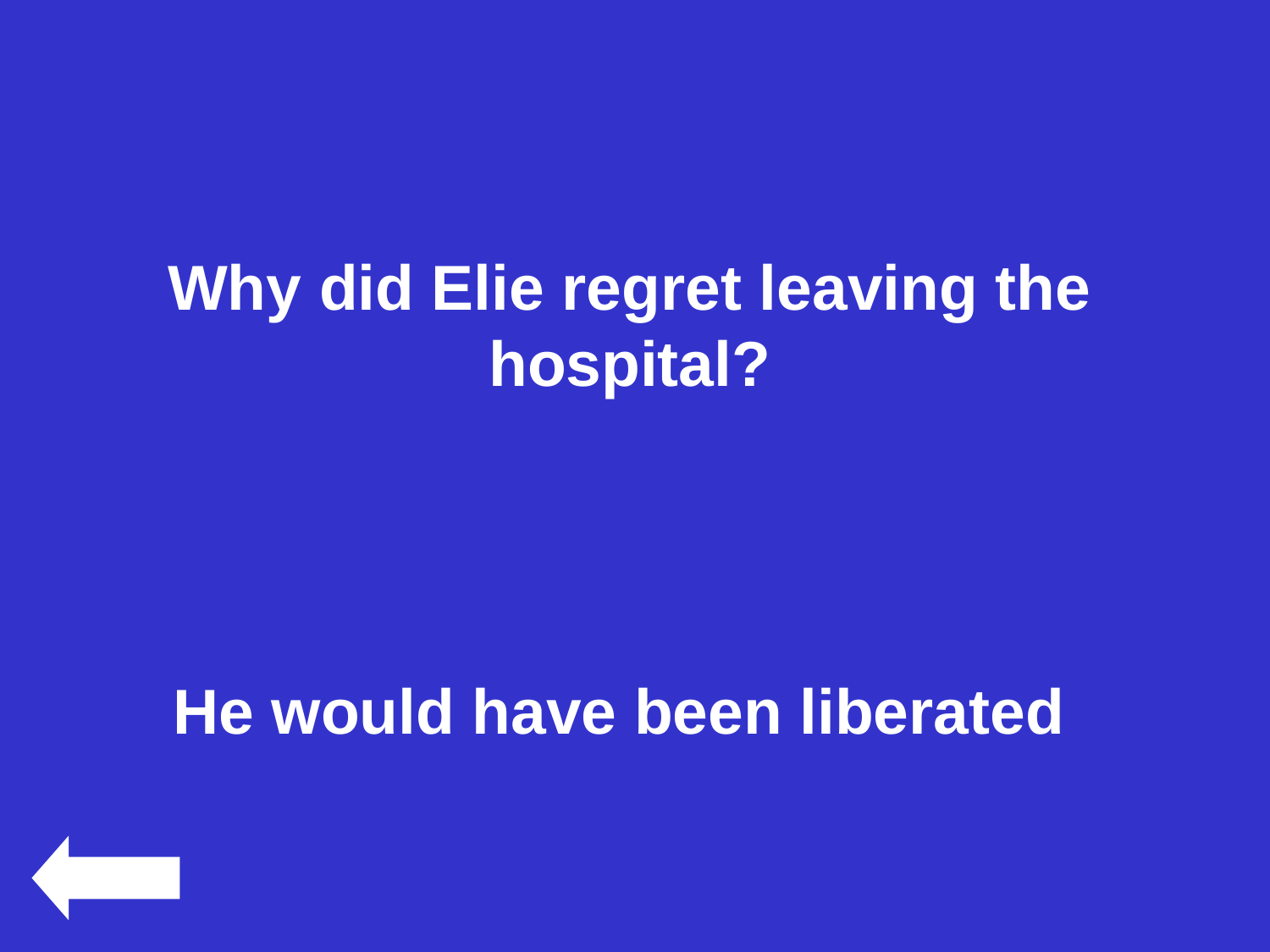

#
Why did Elie regret leaving the hospital?
He would have been liberated